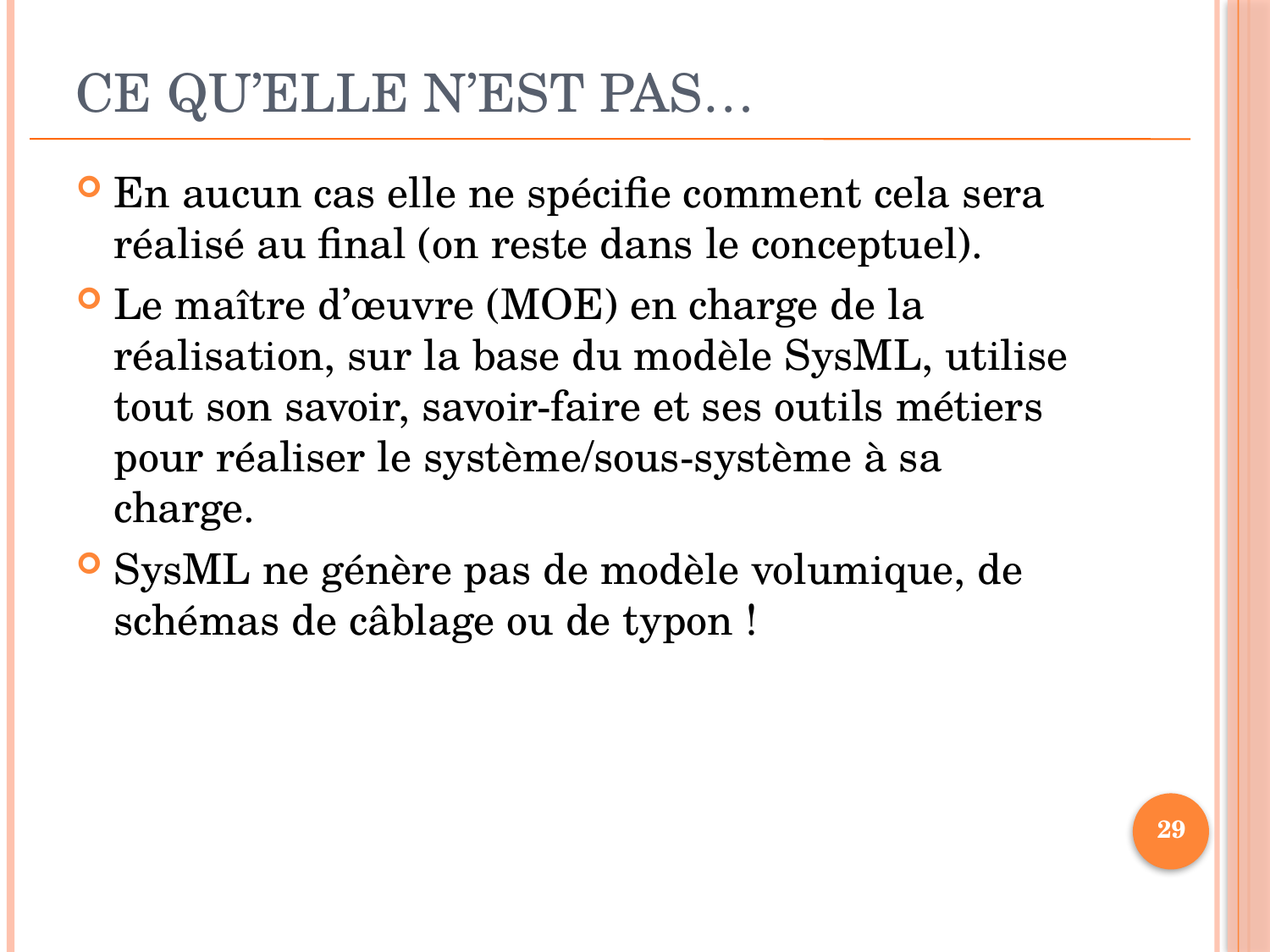

# Ce qu’elle n’est pas…
En aucun cas elle ne spécifie comment cela sera réalisé au final (on reste dans le conceptuel).
Le maître d’œuvre (MOE) en charge de la réalisation, sur la base du modèle SysML, utilise tout son savoir, savoir-faire et ses outils métiers pour réaliser le système/sous-système à sa charge.
SysML ne génère pas de modèle volumique, de schémas de câblage ou de typon !

29